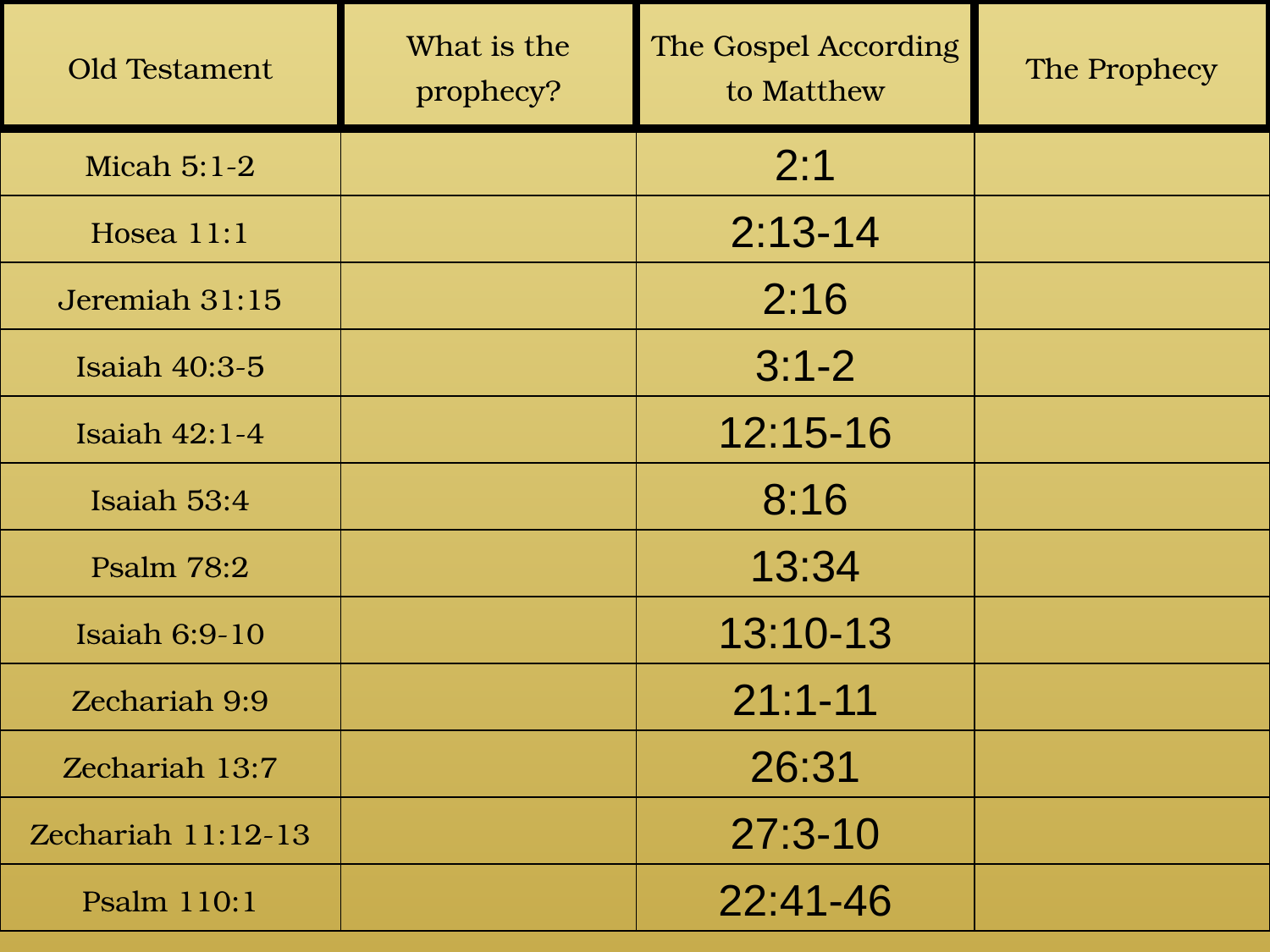

| Old Testament | What is the prophecy? | The Gospel According to Matthew | The Prophecy |
| --- | --- | --- | --- |
| Micah 5:1-2 |  | 2:1 |  |
| Hosea 11:1 |  | 2:13-14 |  |
| Jeremiah 31:15 |  | 2:16 |  |
| Isaiah 40:3-5 |  | 3:1-2 |  |
| Isaiah 42:1-4 |  | 12:15-16 |  |
| Isaiah 53:4 |  | 8:16 |  |
| Psalm 78:2 |  | 13:34 |  |
| Isaiah 6:9-10 |  | 13:10-13 |  |
| Zechariah 9:9 |  | 21:1-11 |  |
| Zechariah 13:7 |  | 26:31 |  |
| Zechariah 11:12-13 |  | 27:3-10 |  |
| Psalm 110:1 |  | 22:41-46 |  |